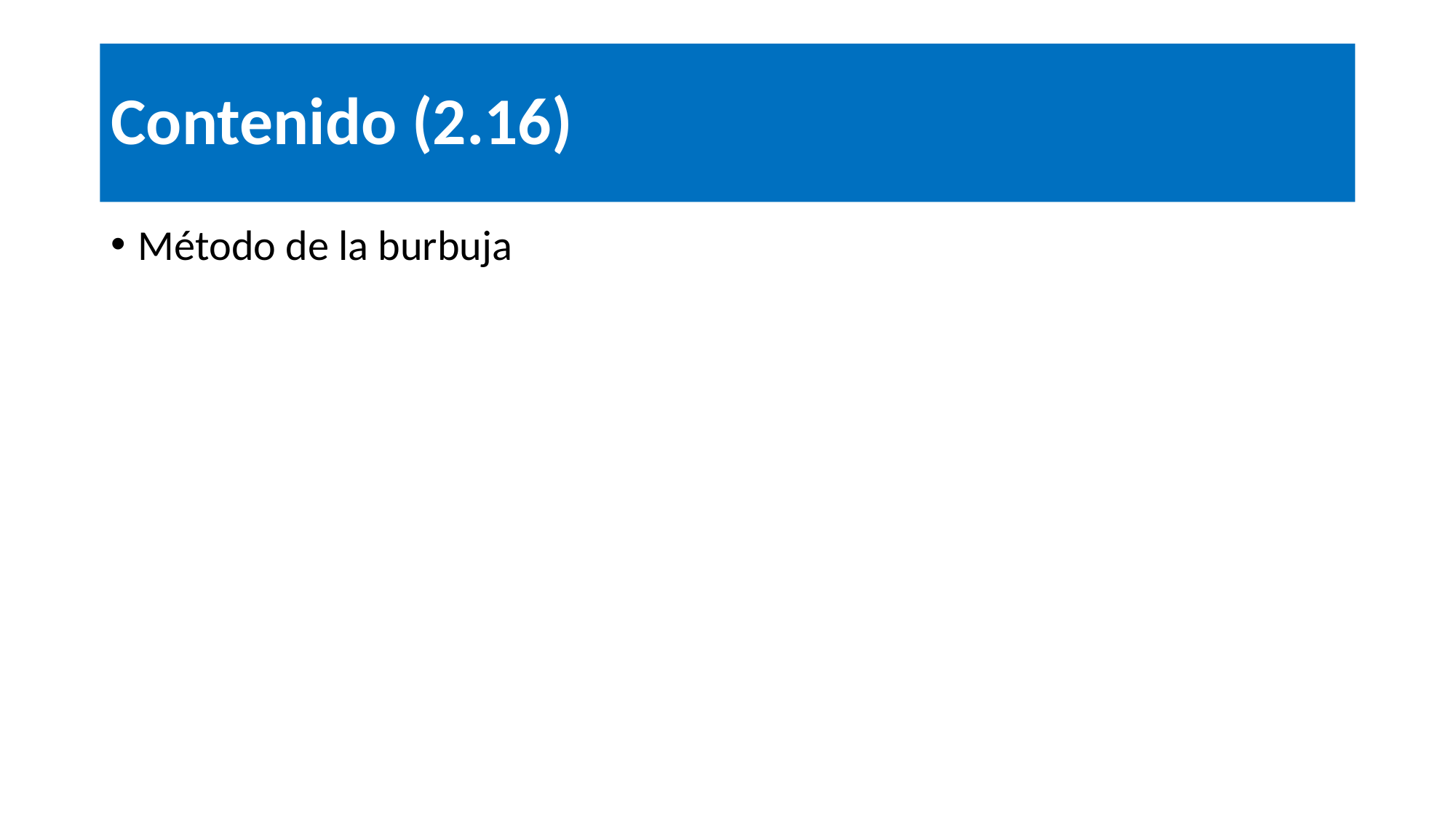

# Contenido (2.16)
Método de la burbuja